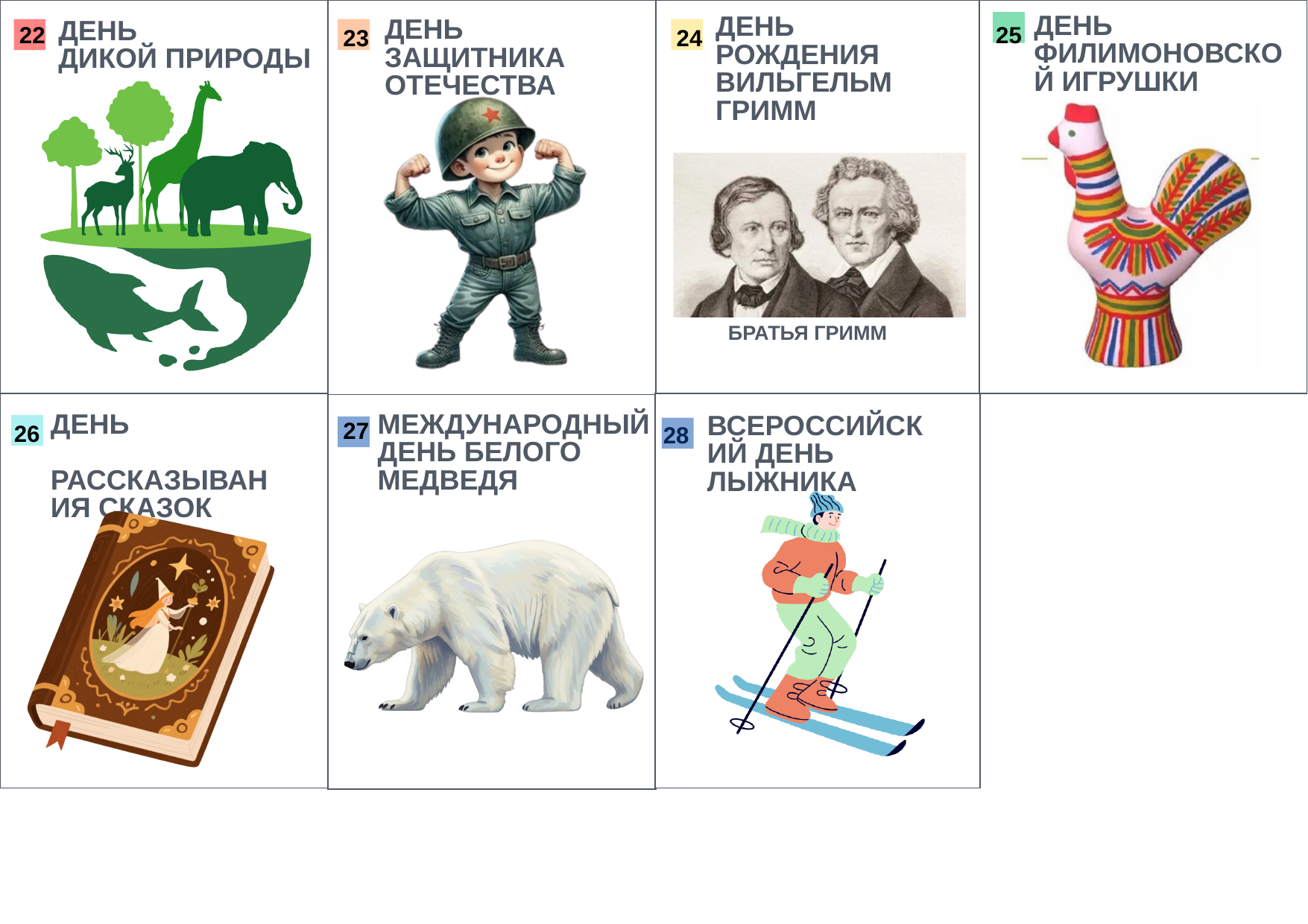

ДЕНЬ ФИЛИМОНОВСКОЙ ИГРУШКИ
ДЕНЬ РОЖДЕНИЯ ВИЛЬГЕЛЬМ ГРИММ
22
25
ДЕНЬ ЗАЩИТНИКА ОТЕЧЕСТВА

ДЕНЬ
ДИКОЙ ПРИРОДЫ
23
24

27
28

БРАТЬЯ ГРИММ

27
ДЕНЬ
 РАССКАЗЫВАНИЯ СКАЗОК

МЕЖДУНАРОДНЫЙ ДЕНЬ БЕЛОГО МЕДВЕДЯ

ВСЕРОССИЙСКИЙ ДЕНЬ ЛЫЖНИКА
26

28

30
18
19
20
21

29
25